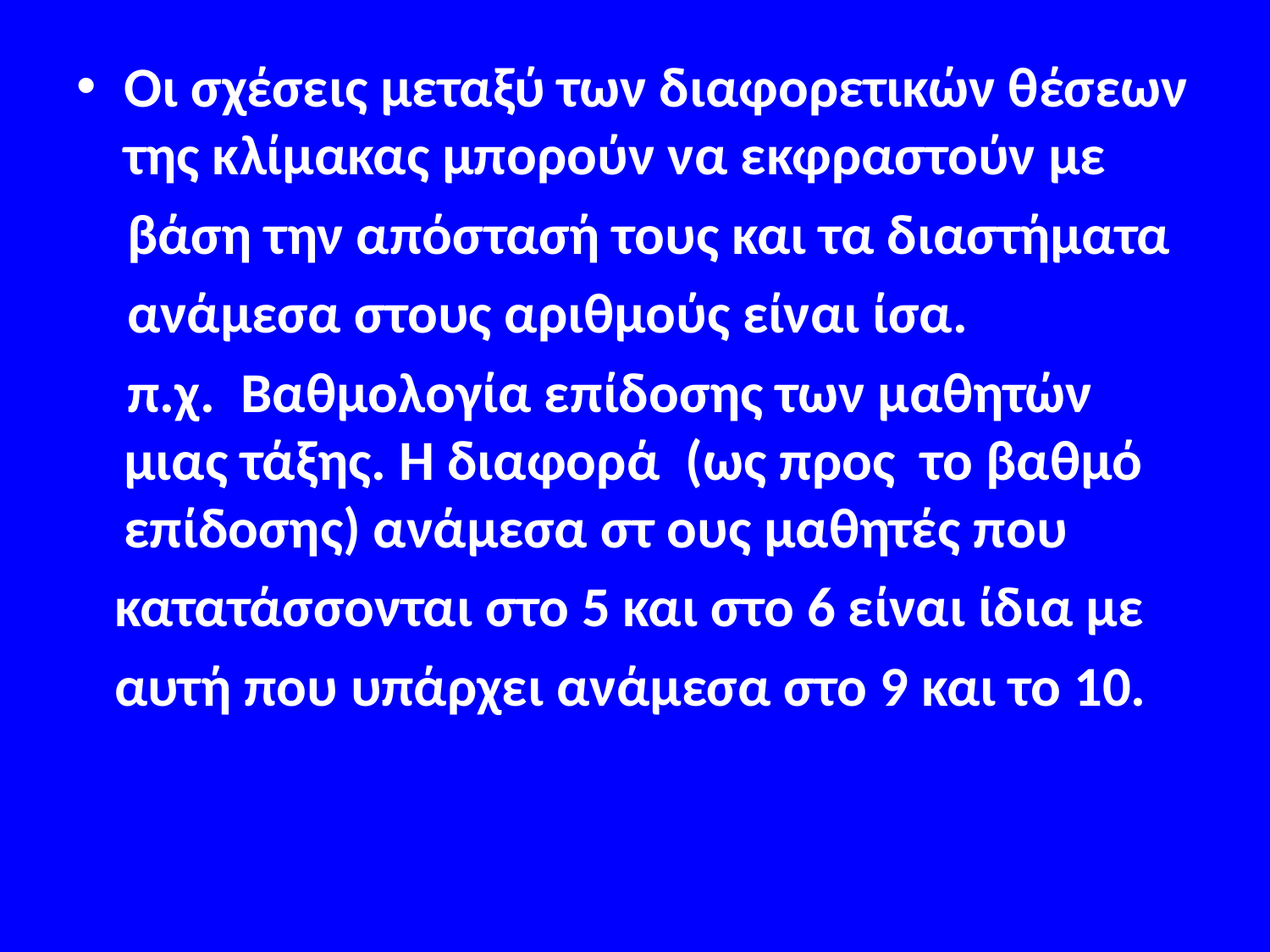

#
Οι σχέσεις μεταξύ των διαφορετικών θέσεων της κλίμακας μπορούν να εκφραστούν με
    βάση την απόστασή τους και τα διαστήματα
    ανάμεσα στους αριθμούς είναι ίσα.
    π.χ.  Βαθμολογία επίδοσης των μαθητών μιας τάξης. Η διαφορά  (ως προς  το βαθμό επίδοσης) ανάμεσα στ ους μαθητές που
   κατατάσσονται στο 5 και στο 6 είναι ίδια με
   αυτή που υπάρχει ανάμεσα στο 9 και το 10.